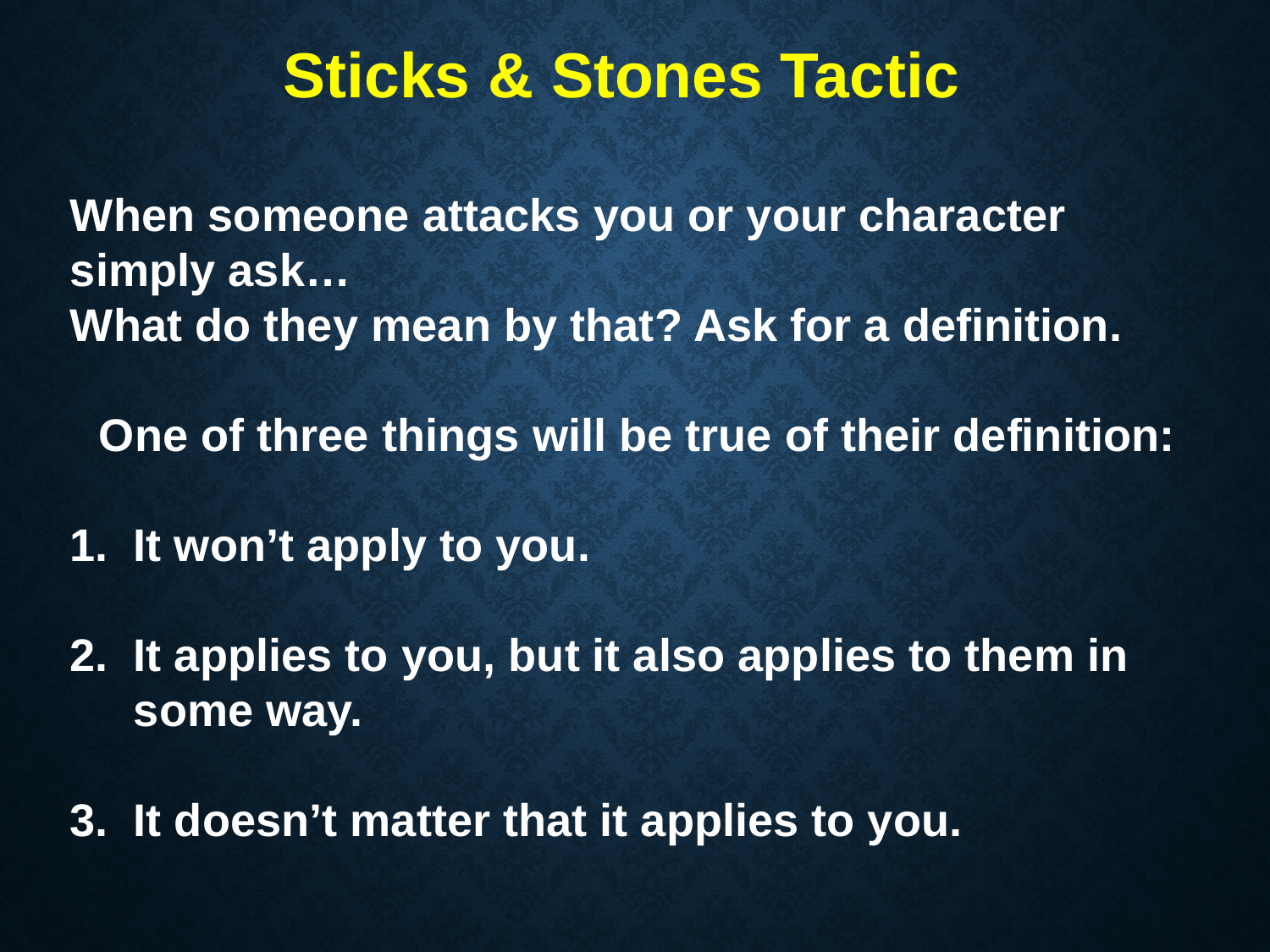

Sticks & Stones Tactic
When someone attacks you or your character simply ask…
What do they mean by that? Ask for a definition.

One of three things will be true of their definition:

It won’t apply to you.

It applies to you, but it also applies to them in some way.

It doesn’t matter that it applies to you.